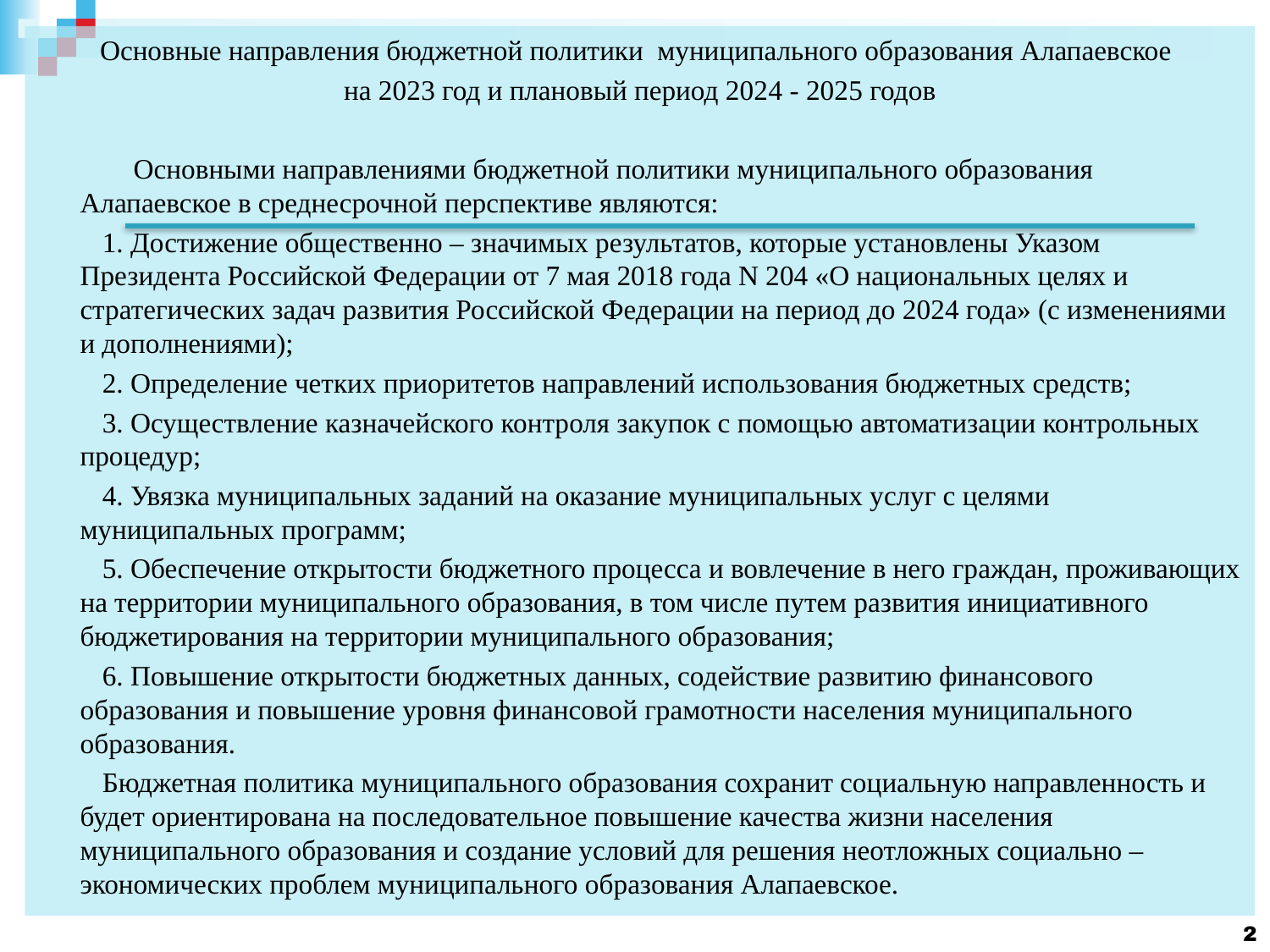

Основные направления бюджетной политики  муниципального образования Алапаевское
на 2023 год и плановый период 2024 - 2025 годов

              Основными направлениями бюджетной политики муниципального образования Алапаевское в среднесрочной перспективе являются:
          1. Достижение общественно – значимых результатов, которые установлены Указом Президента Российской Федерации от 7 мая 2018 года N 204 «О национальных целях и стратегических задач развития Российской Федерации на период до 2024 года» (с изменениями и дополнениями);
          2. Определение четких приоритетов направлений использования бюджетных средств;
          3. Осуществление казначейского контроля закупок с помощью автоматизации контрольных процедур;
          4. Увязка муниципальных заданий на оказание муниципальных услуг с целями муниципальных программ;
          5. Обеспечение открытости бюджетного процесса и вовлечение в него граждан, проживающих на территории муниципального образования, в том числе путем развития инициативного бюджетирования на территории муниципального образования;
          6. Повышение открытости бюджетных данных, содействие развитию финансового образования и повышение уровня финансовой грамотности населения муниципального образования.
          Бюджетная политика муниципального образования сохранит социальную направленность и будет ориентирована на последовательное повышение качества жизни населения муниципального образования и создание условий для решения неотложных социально – экономических проблем муниципального образования Алапаевское.

2